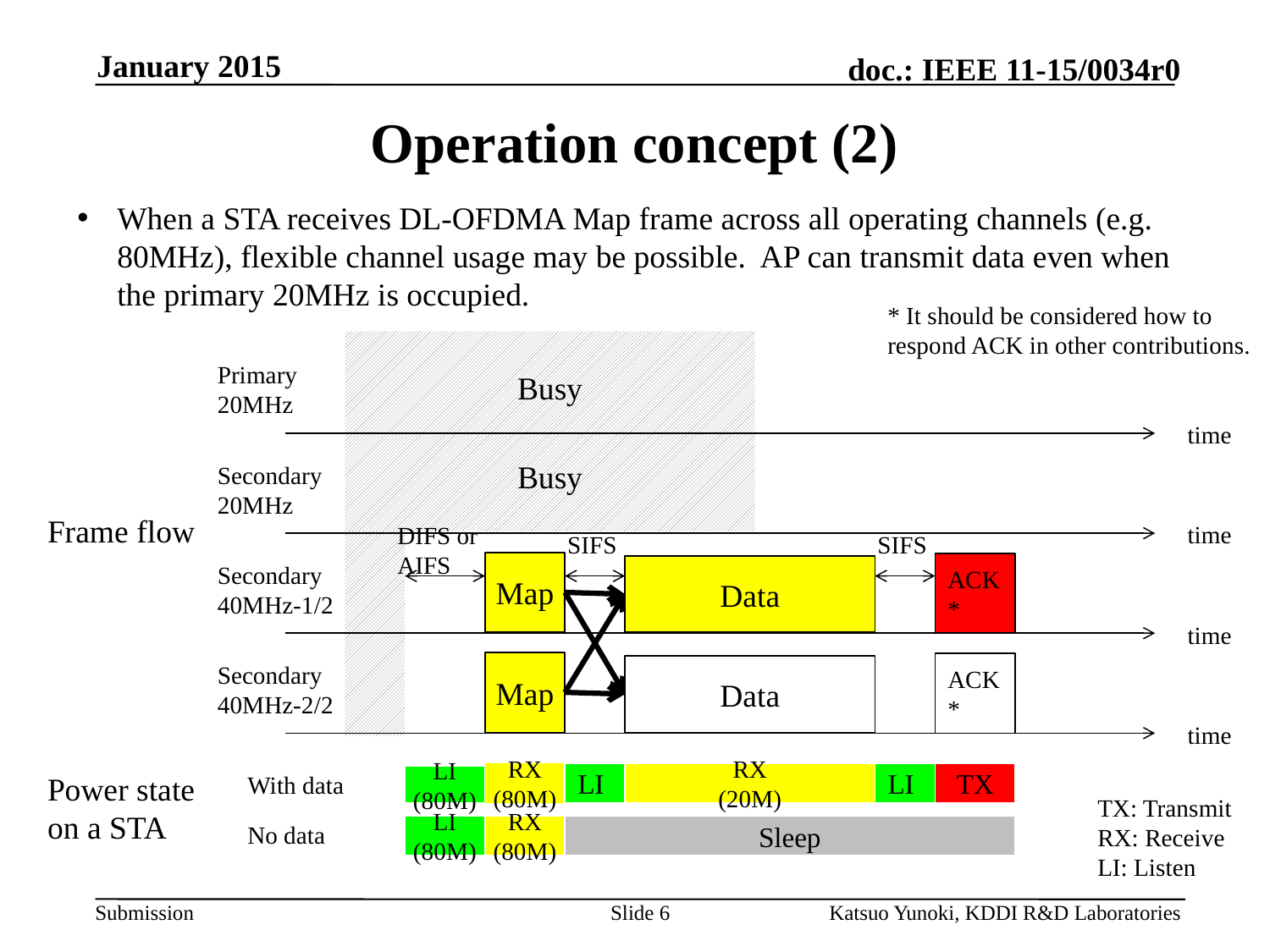

January 2015
# Operation concept (2)
When a STA receives DL-OFDMA Map frame across all operating channels (e.g. 80MHz), flexible channel usage may be possible.  AP can transmit data even when the primary 20MHz is occupied.
* It should be considered how to respond ACK in other contributions.
Busy

Busy
Primary
20MHz
time
Secondary
20MHz
Frame flow
time
DIFS or
AIFS
SIFS
SIFS

Map
Secondary
40MHz-1/2
ACK
*
Data
time
Map
Secondary
40MHz-2/2
ACK
*
Data
time
Power state on a STA
With data
RX
(80M)
LI
RX
(20M)
LI
TX
LI
(80M)
TX: Transmit
RX: Receive
LI: Listen
No data
LI
(80M)
RX
(80M)
Sleep
Slide 6
Katsuo Yunoki, KDDI R&D Laboratories